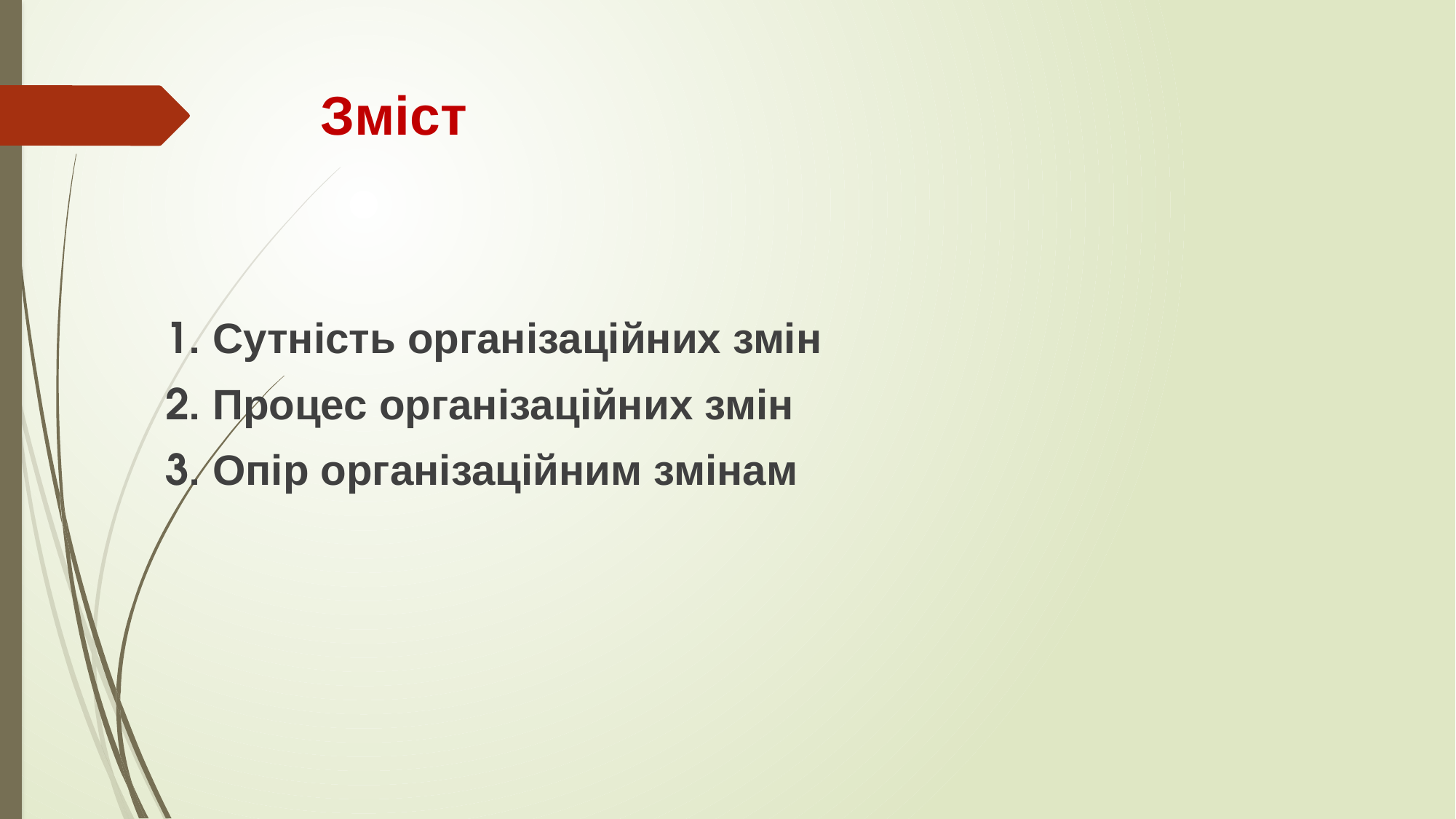

# Зміст
1. Сутність організаційних змін
2. Процес організаційних змін
3. Опір організаційним змінам